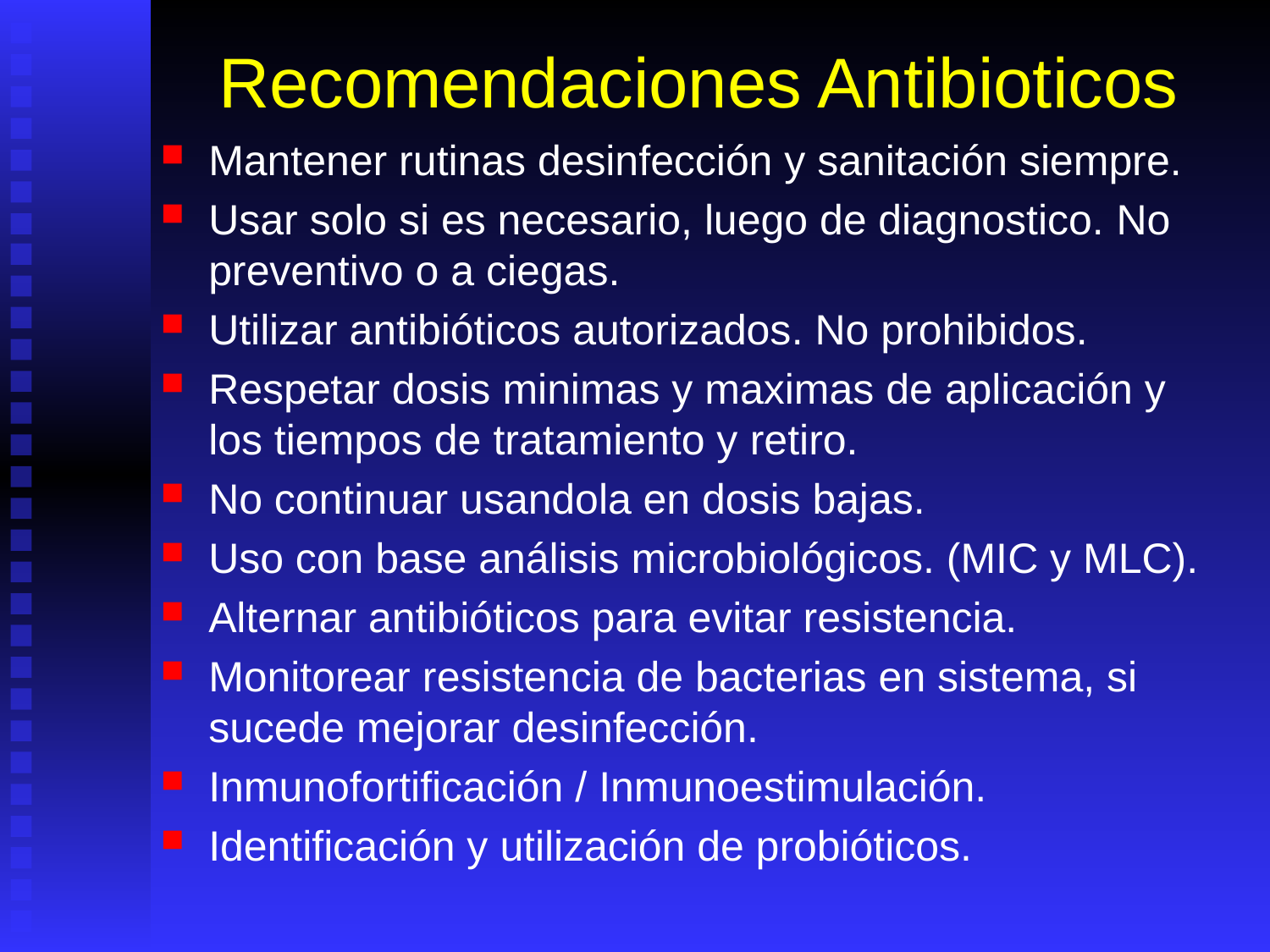

# Recomendaciones Antibioticos
Mantener rutinas desinfección y sanitación siempre.
Usar solo si es necesario, luego de diagnostico. No preventivo o a ciegas.
Utilizar antibióticos autorizados. No prohibidos.
Respetar dosis minimas y maximas de aplicación y los tiempos de tratamiento y retiro.
No continuar usandola en dosis bajas.
Uso con base análisis microbiológicos. (MIC y MLC).
Alternar antibióticos para evitar resistencia.
Monitorear resistencia de bacterias en sistema, si sucede mejorar desinfección.
Inmunofortificación / Inmunoestimulación.
Identificación y utilización de probióticos.